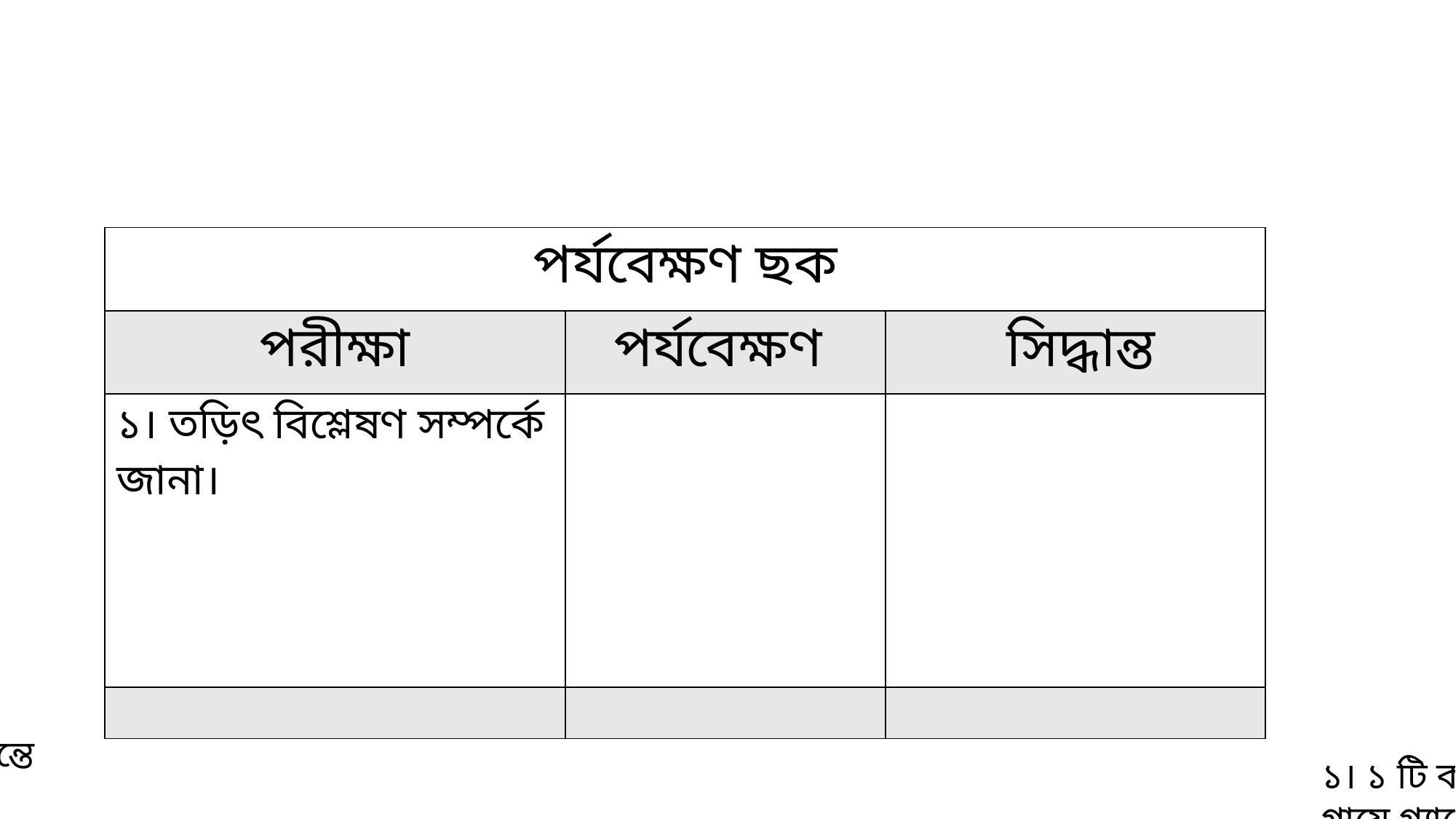

| পর্যবেক্ষণ ছক |  |  |
| --- | --- | --- |
| পরীক্ষা | পর্যবেক্ষণ | সিদ্ধান্ত |
| ১। তড়িৎ বিশ্লেষণ সম্পর্কে জানা। |  |  |
|  |  |  |
১। ঋণাত্মক প্রান্তে ধূসর একটি প্রলেপের মত দেখা যাচ্ছে।
১। ১ টি কার্বন দন্ডের গায়ে গ্যাসের বুদবুদ দেখা যাচ্ছে।